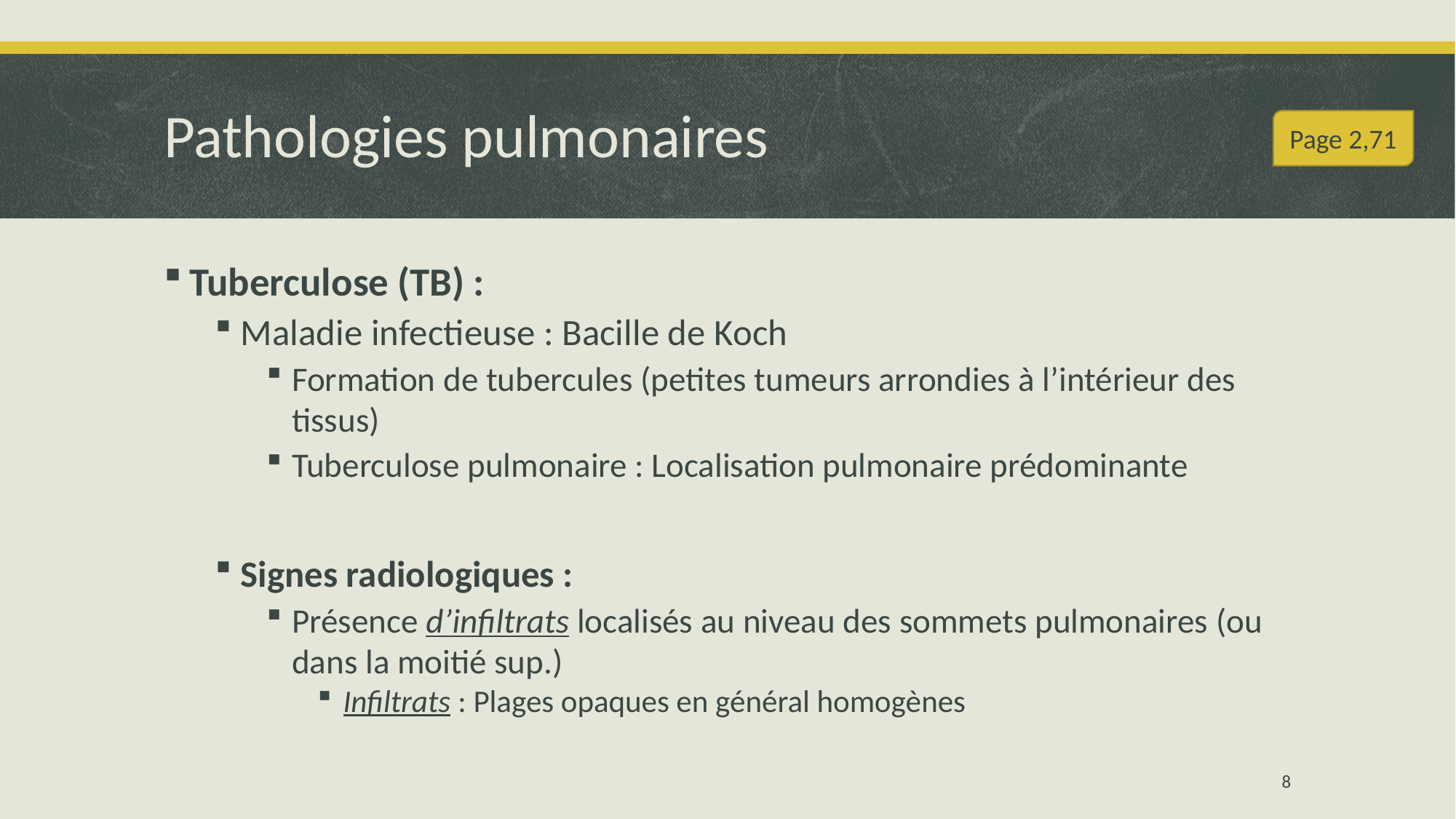

# Pathologies pulmonaires
Page 2,71
Tuberculose (TB) :
Maladie infectieuse : Bacille de Koch
Formation de tubercules (petites tumeurs arrondies à l’intérieur des tissus)
Tuberculose pulmonaire : Localisation pulmonaire prédominante

Signes radiologiques :
Présence d’infiltrats localisés au niveau des sommets pulmonaires (ou dans la moitié sup.)
Infiltrats : Plages opaques en général homogènes
8